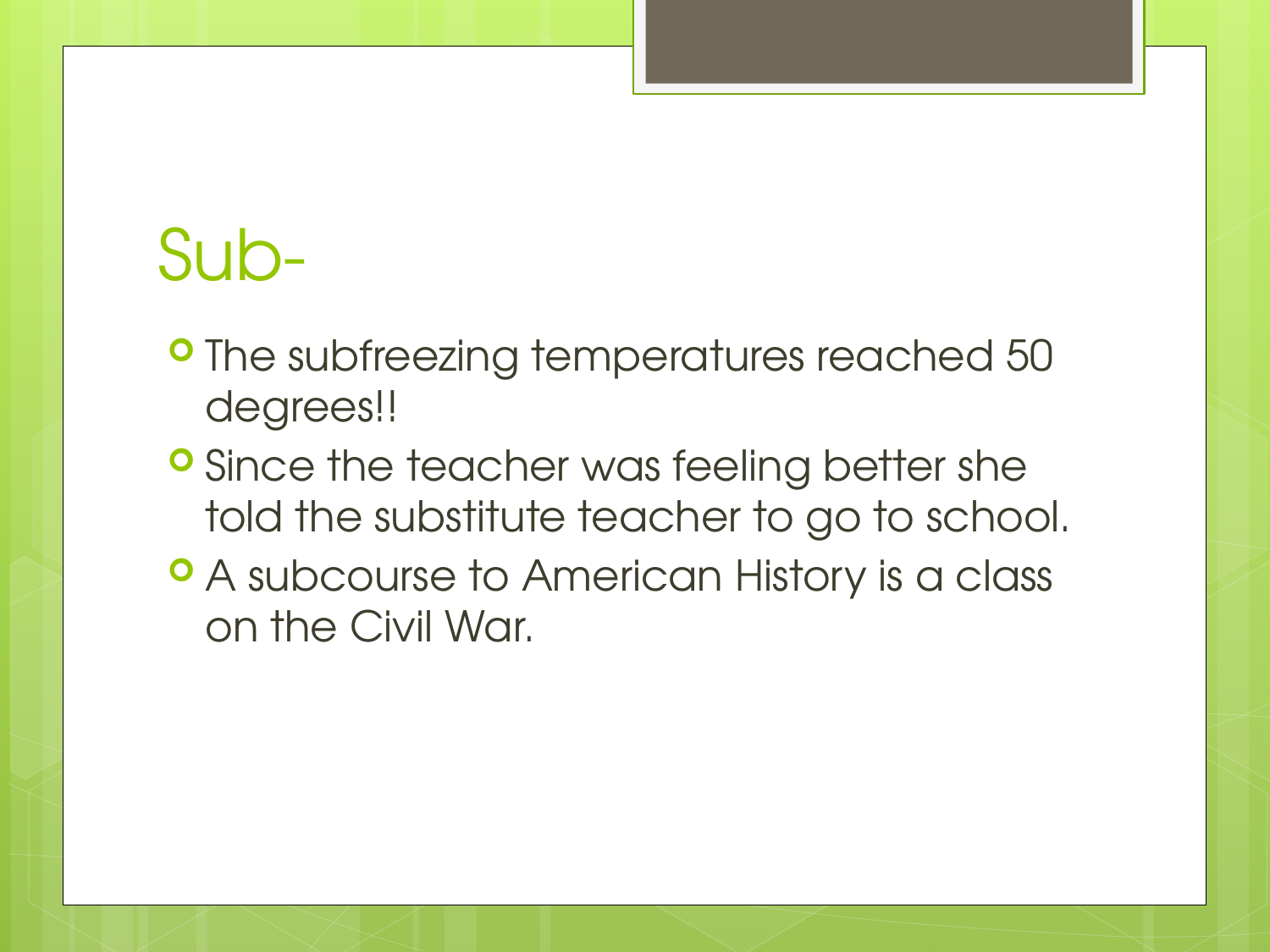

# Sub-
The subfreezing temperatures reached 50 degrees!!
Since the teacher was feeling better she told the substitute teacher to go to school.
A subcourse to American History is a class on the Civil War.